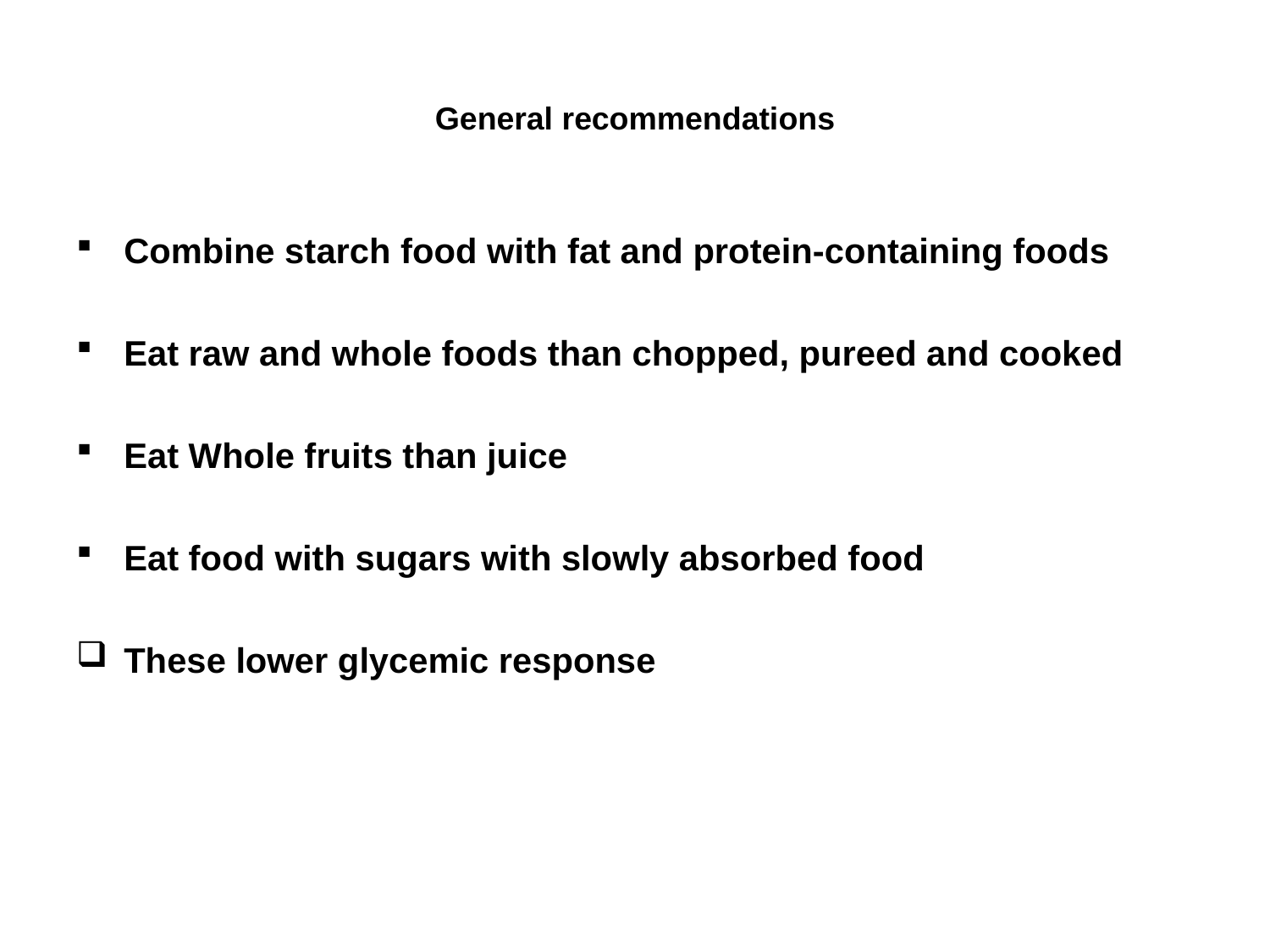

# General recommendations
Combine starch food with fat and protein-containing foods

Eat raw and whole foods than chopped, pureed and cooked

Eat Whole fruits than juice

Eat food with sugars with slowly absorbed food

These lower glycemic response